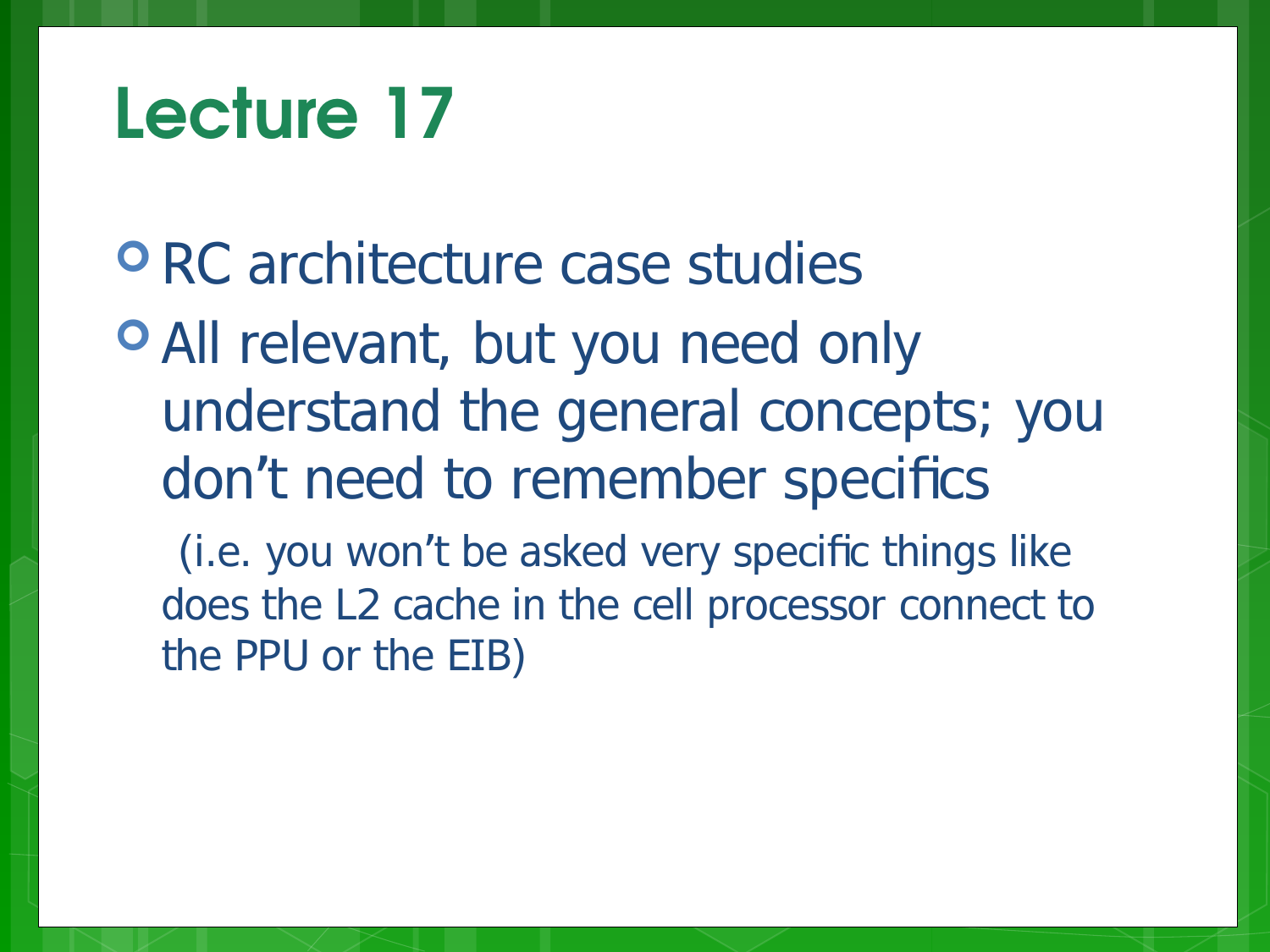

# Lecture 17
RC architecture case studies
All relevant, but you need only understand the general concepts; you don’t need to remember specifics
 (i.e. you won’t be asked very specific things like does the L2 cache in the cell processor connect to the PPU or the EIB)